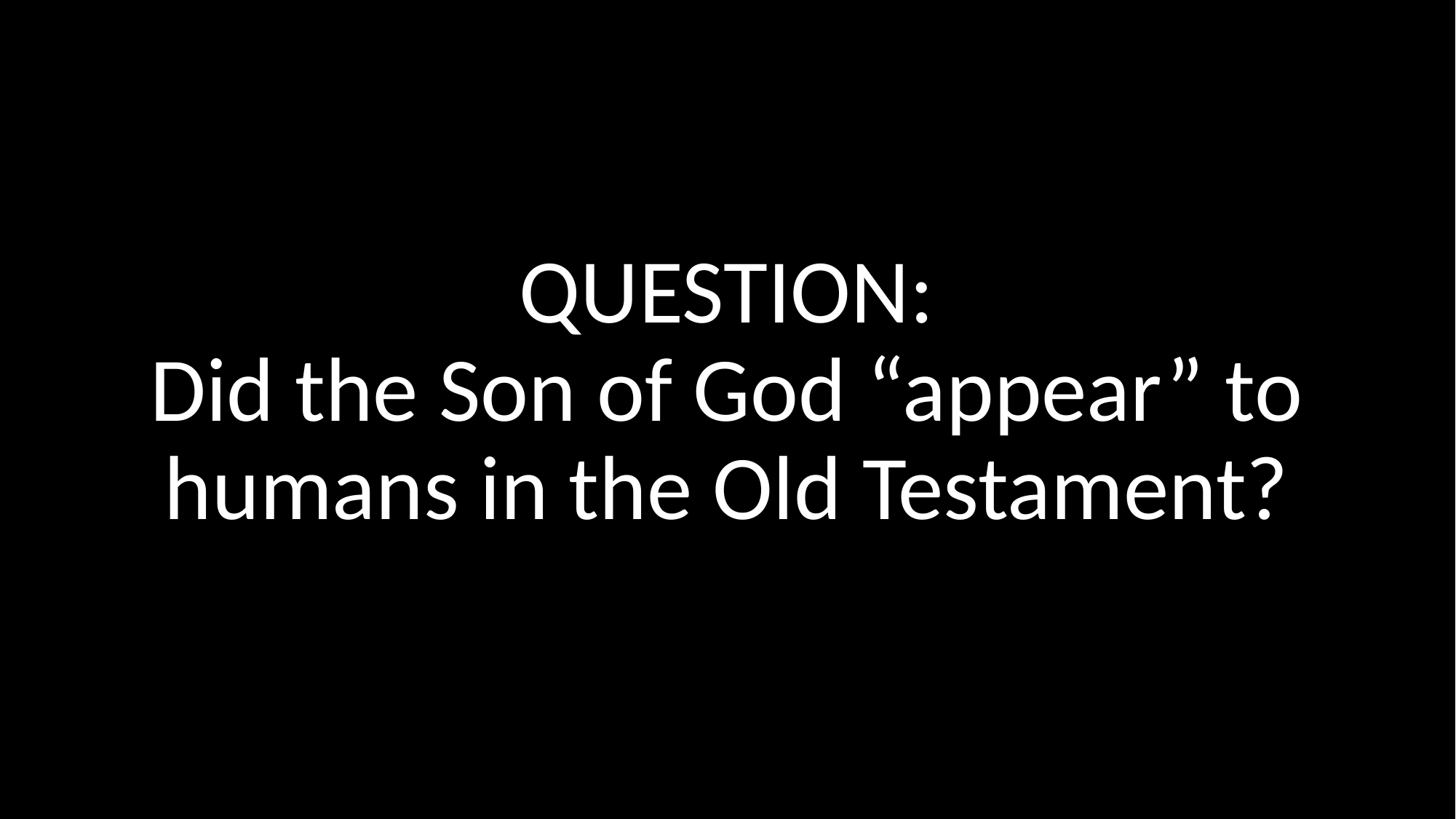

# QUESTION: Did the Son of God “appear” to humans in the Old Testament?